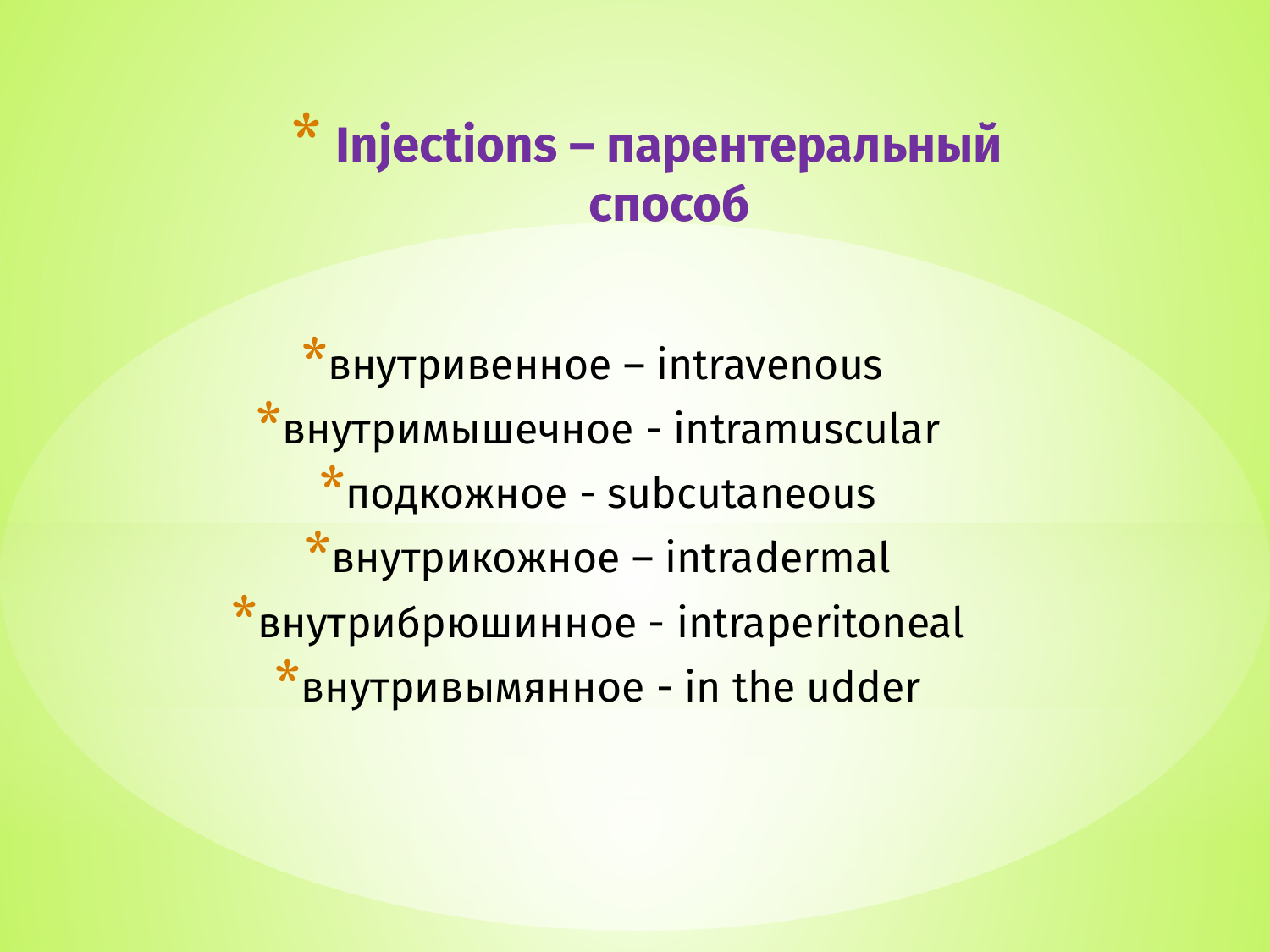

# Injections – парентеральный способ

внутривенное – intravenous
внутримышечное - intramuscular
подкожное - subcutaneous
внутрикожное – intradermal
внутрибрюшинное - intraperitoneal
внутривымянное - in the udder